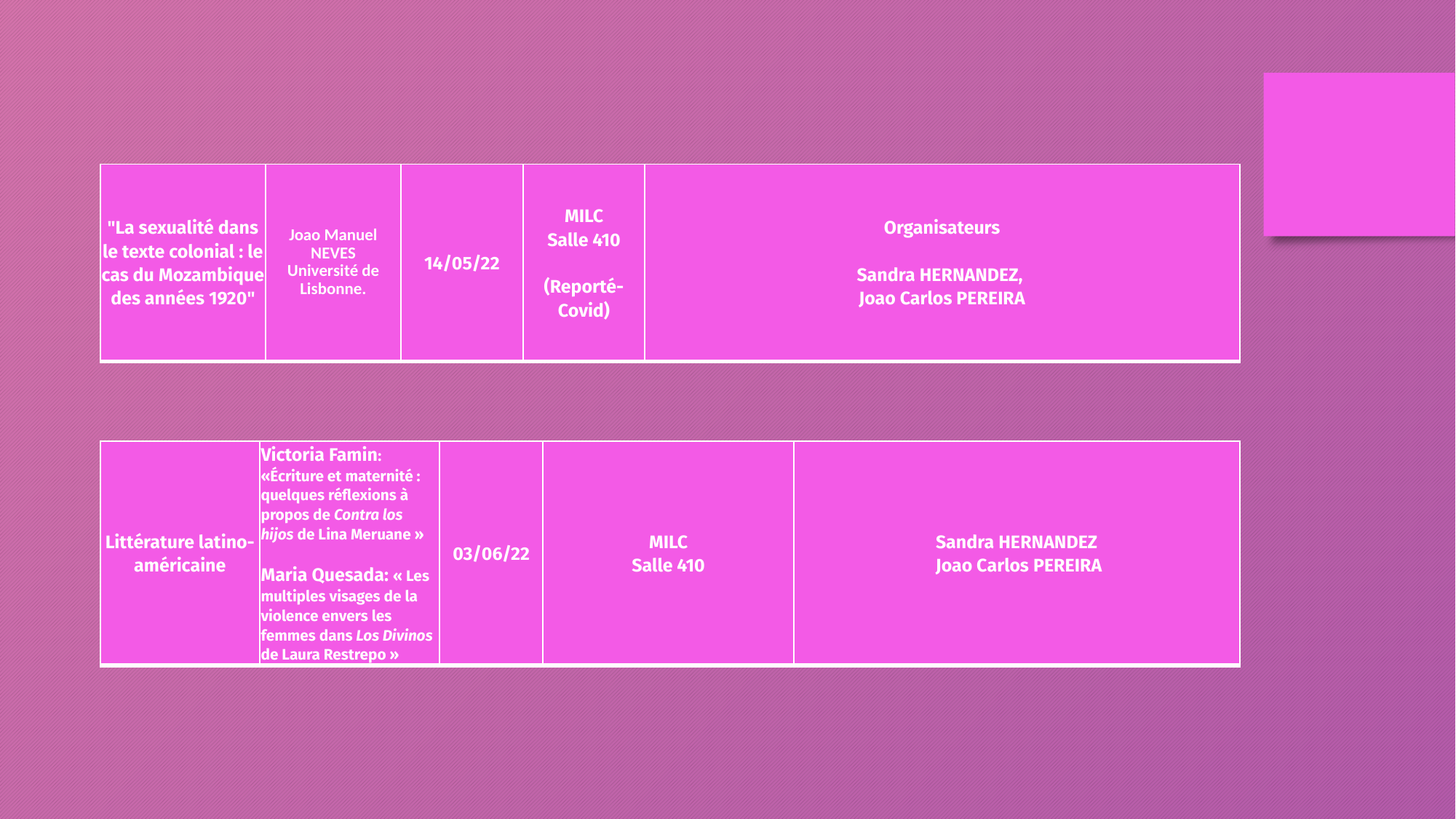

| "La sexualité dans le texte colonial : le cas du Mozambique des années 1920" | Joao Manuel NEVES Université de Lisbonne. | 14/05/22 | MILC Salle 410 (Reporté- Covid) | Organisateurs Sandra HERNANDEZ, Joao Carlos PEREIRA |
| --- | --- | --- | --- | --- |
| Littérature latino-américaine | Victoria Famin: «Écriture et maternité : quelques réflexions à propos de Contra los hijos de Lina Meruane » Maria Quesada: « Les multiples visages de la violence envers les femmes dans Los Divinos de Laura Restrepo » | 03/06/22 | MILC Salle 410 | Sandra HERNANDEZ Joao Carlos PEREIRA |
| --- | --- | --- | --- | --- |